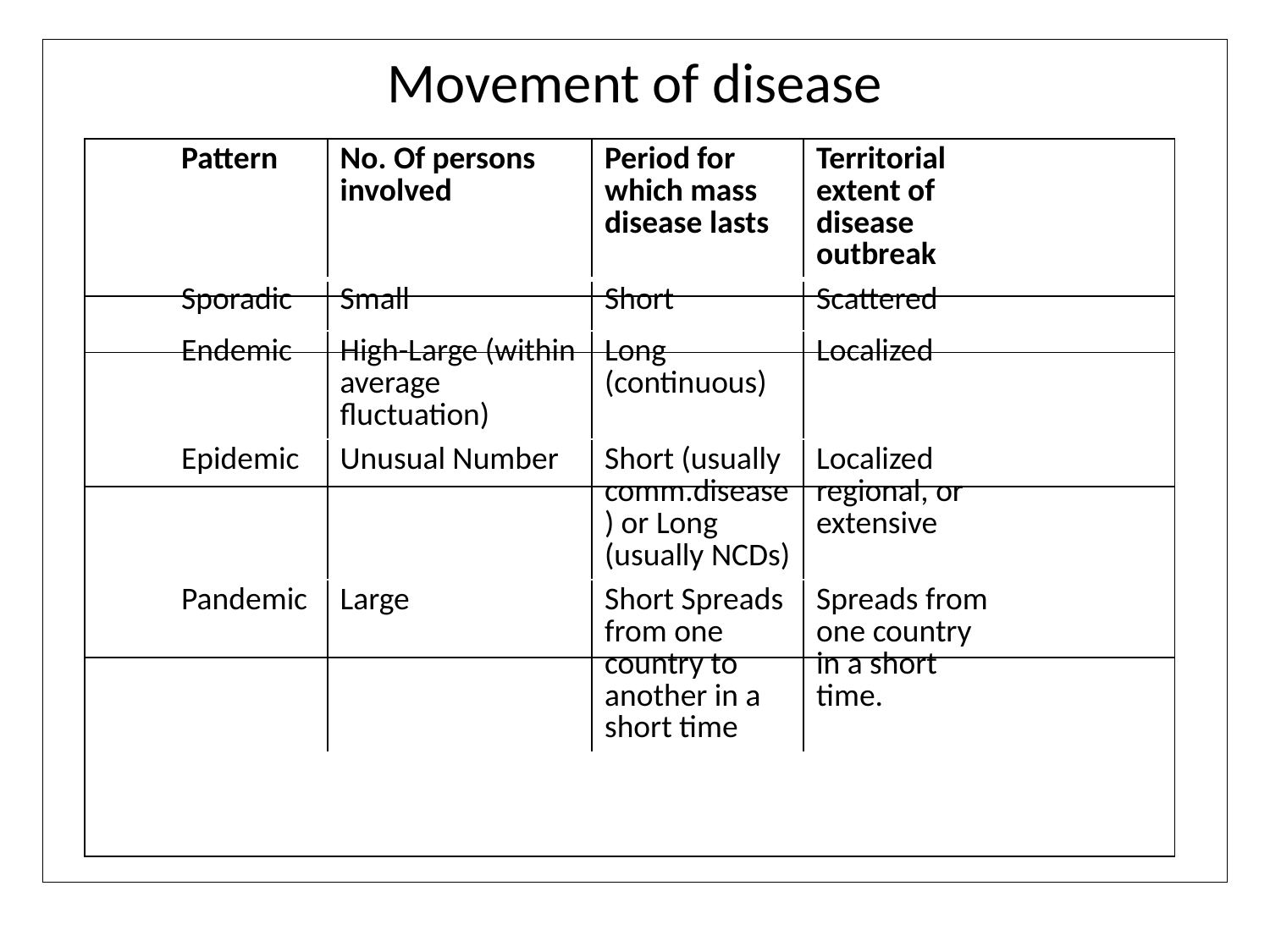

Movement of disease

|  |
| --- |
|  |
|  |
|  |
|  |
| Pattern | No. Of persons involved | Period for which mass disease lasts | Territorial extent of disease outbreak |
| --- | --- | --- | --- |
| Sporadic | Small | Short | Scattered |
| Endemic | High-Large (within average fluctuation) | Long (continuous) | Localized |
| Epidemic | Unusual Number | Short (usually comm.disease) or Long (usually NCDs) | Localized regional, or extensive |
| Pandemic | Large | Short Spreads from one country to another in a short time | Spreads from one country in a short time. |